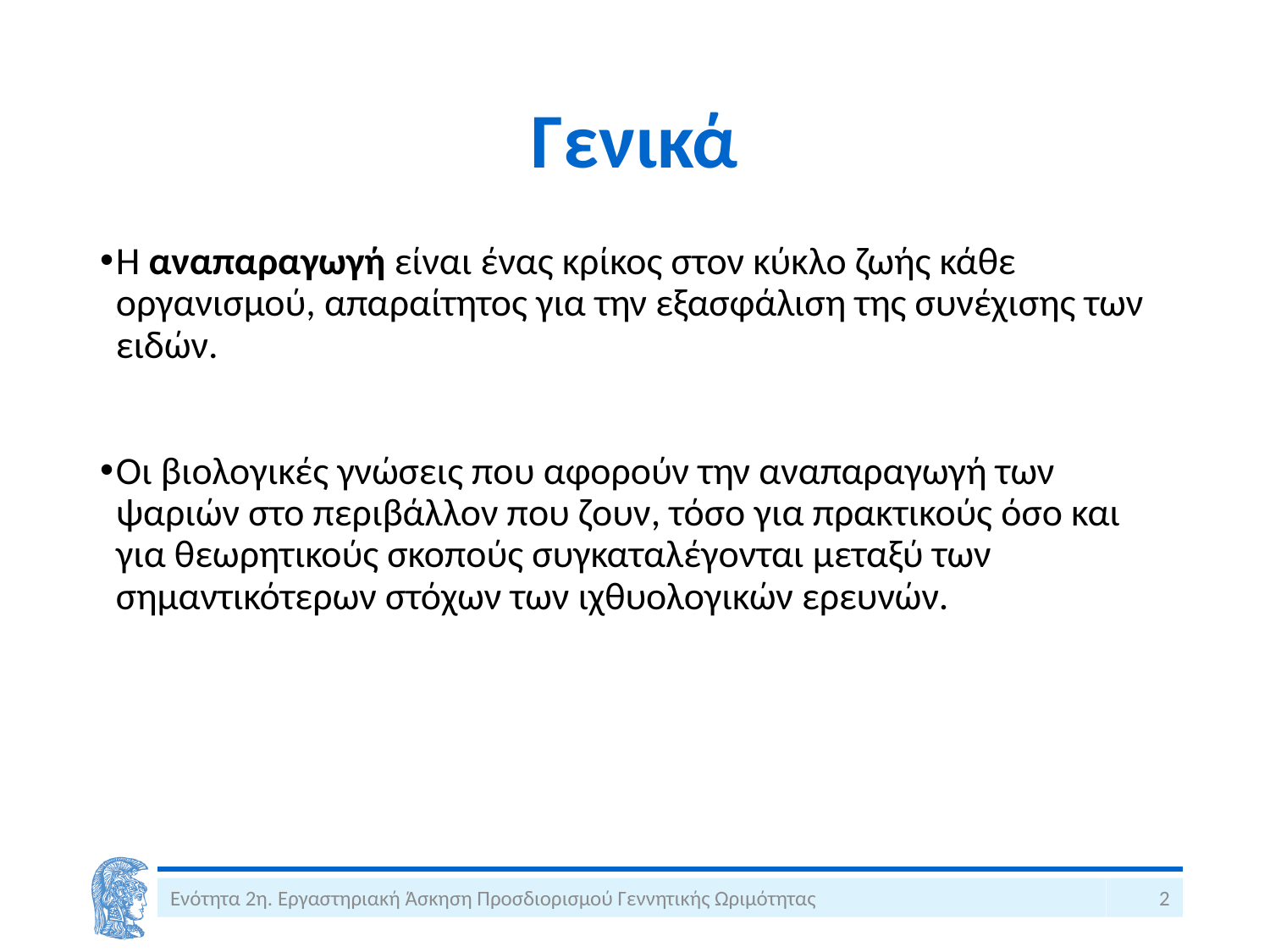

# Γενικά
Η αναπαραγωγή είναι ένας κρίκος στον κύκλο ζωής κάθε οργανισμού, απαραίτητος για την εξασφάλιση της συνέχισης των ειδών.

Οι βιολογικές γνώσεις που αφορούν την αναπαραγωγή των ψαριών στο περιβάλλον που ζουν, τόσο για πρακτικούς όσο και για θεωρητικούς σκοπούς συγκαταλέγονται μεταξύ των σημαντικότερων στόχων των ιχθυολογικών ερευνών.
Ενότητα 2η. Εργαστηριακή Άσκηση Προσδιορισμού Γεννητικής Ωριμότητας
2